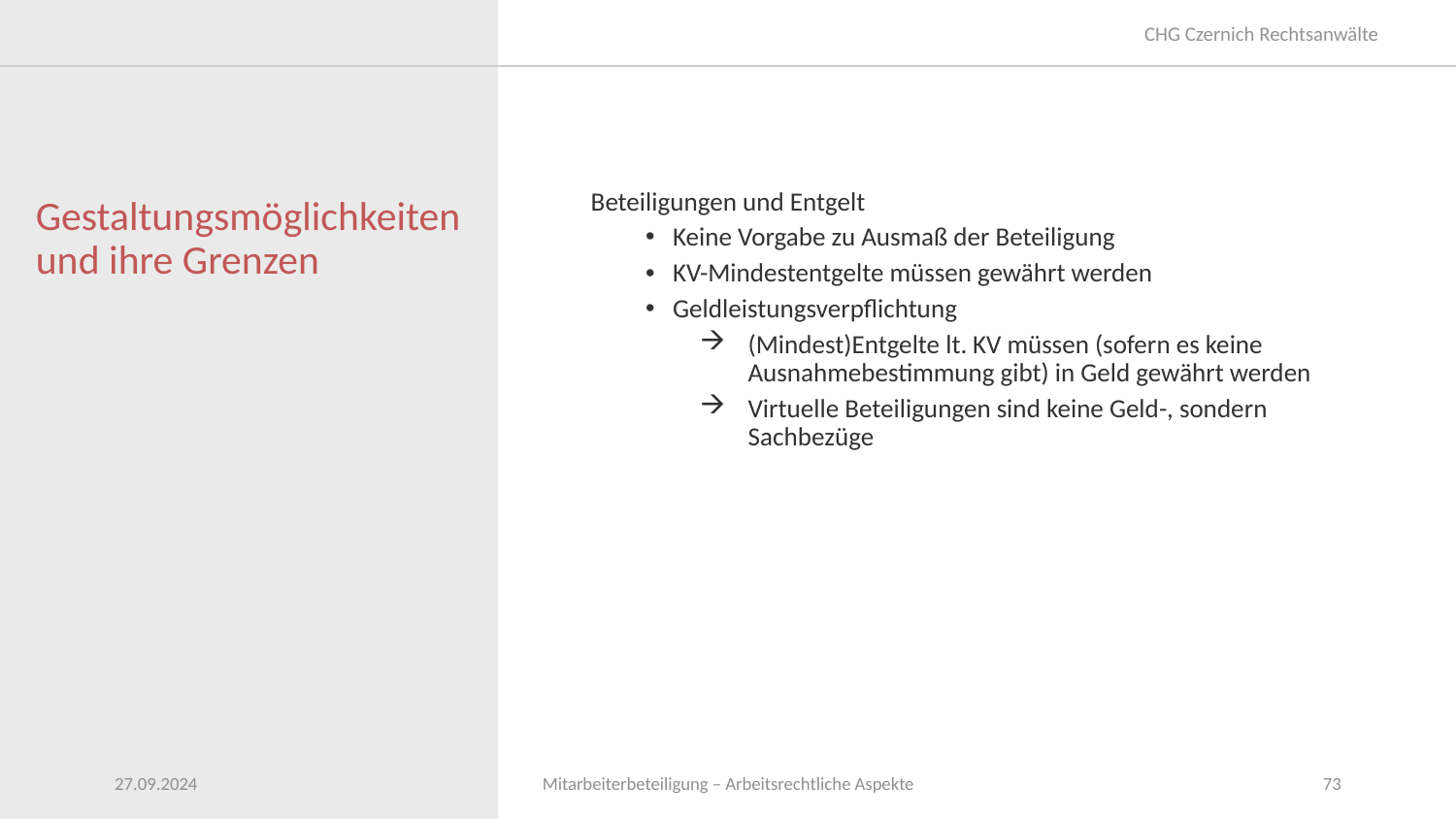

Beteiligungen und Entgelt
Keine Vorgabe zu Ausmaß der Beteiligung
KV-Mindestentgelte müssen gewährt werden
Geldleistungsverpflichtung
(Mindest)Entgelte lt. KV müssen (sofern es keine Ausnahmebestimmung gibt) in Geld gewährt werden
Virtuelle Beteiligungen sind keine Geld-, sondern Sachbezüge
# Gestaltungsmöglichkeiten und ihre Grenzen
27.09.2024
Mitarbeiterbeteiligung – Arbeitsrechtliche Aspekte
73